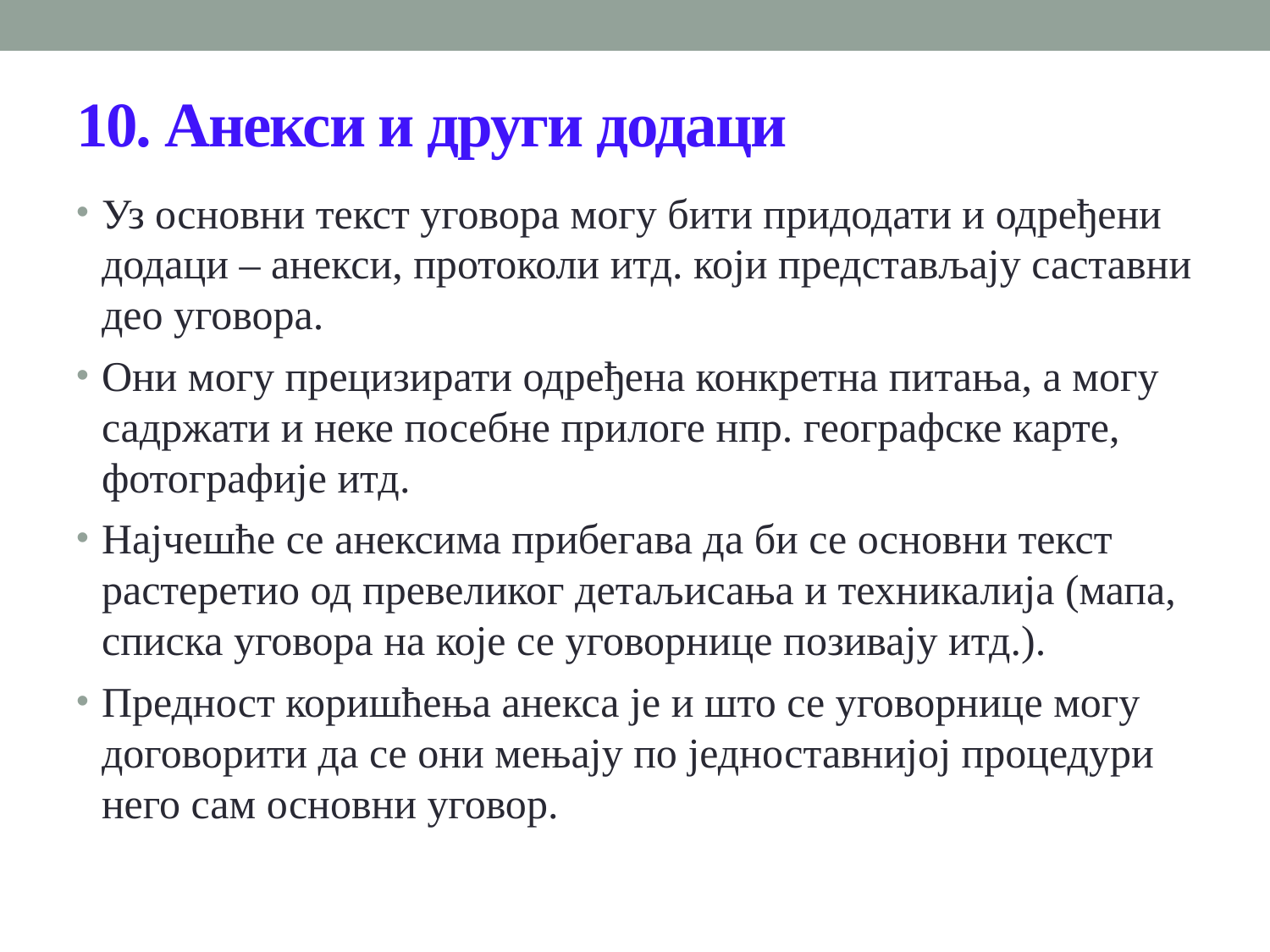

# 10. Анекси и други додаци
Уз основни текст уговора могу бити придодати и одређени додаци – анекси, протоколи итд. који представљају саставни део уговора.
Они могу прецизирати одређена конкретна питања, а могу садржати и неке посебне прилоге нпр. географске карте, фотографије итд.
Најчешће се анексима прибегава да би се основни текст растеретио од превеликог детаљисања и техникалија (мапа, списка уговора на које се уговорнице позивају итд.).
Предност коришћења анекса је и што се уговорнице могу договорити да се они мењају по једноставнијој процедури него сам основни уговор.